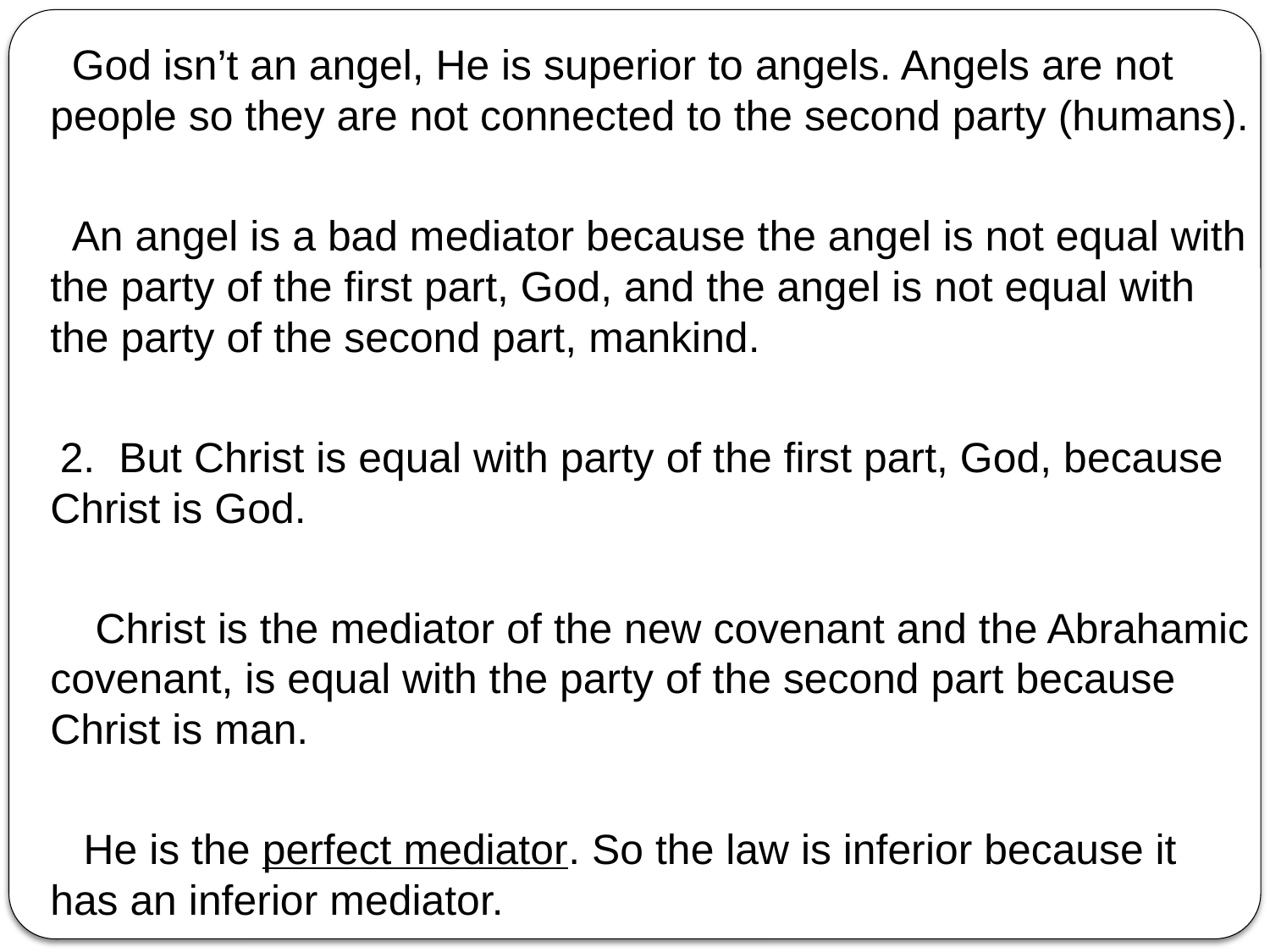

God isn’t an angel, He is superior to angels. Angels are not people so they are not connected to the second party (humans).

     An angel is a bad mediator because the angel is not equal with the party of the first part, God, and the angel is not equal with the party of the second part, mankind.

    2.  But Christ is equal with party of the first part, God, because Christ is God.

       Christ is the mediator of the new covenant and the Abrahamic covenant, is equal with the party of the second part because Christ is man.

      He is the perfect mediator. So the law is inferior because it has an inferior mediator.